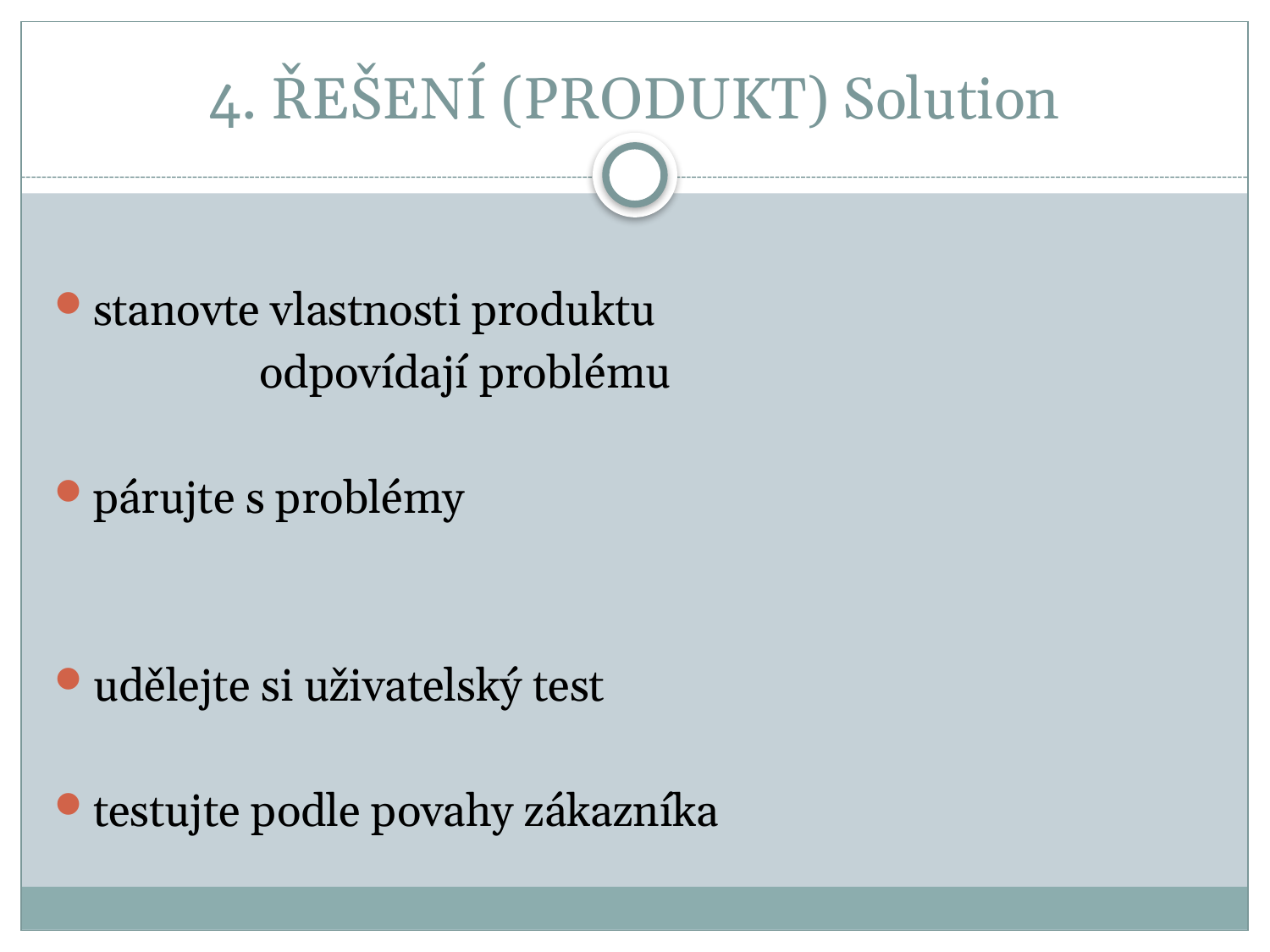

# 4. ŘEŠENÍ (PRODUKT) Solution

stanovte vlastnosti produktu
                   odpovídají problému

párujte s problémy

udělejte si uživatelský test

testujte podle povahy zákazníka